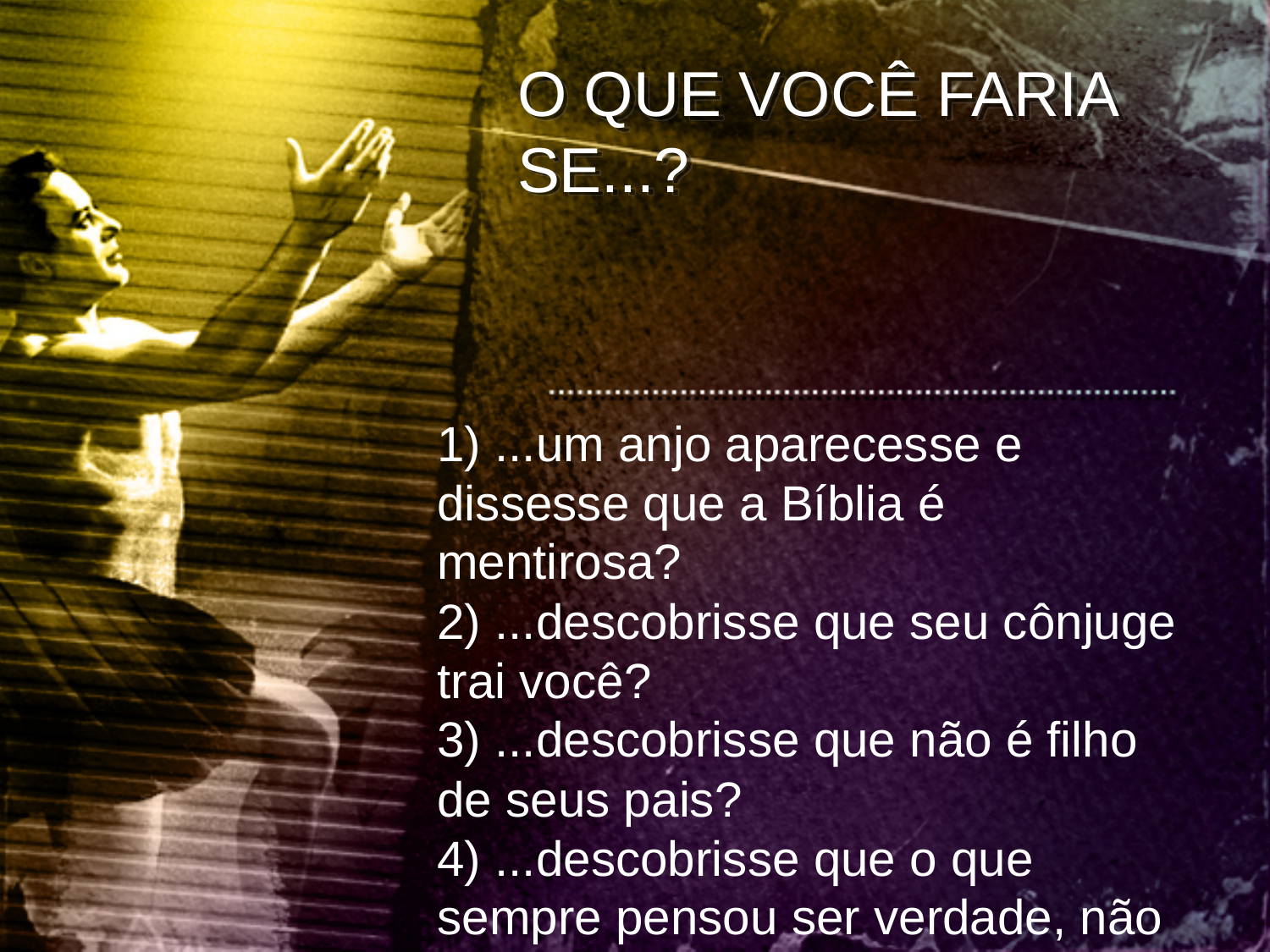

O QUE VOCÊ FARIA SE...?
1) ...um anjo aparecesse e dissesse que a Bíblia é mentirosa?
2) ...descobrisse que seu cônjuge trai você?
3) ...descobrisse que não é filho de seus pais?
4) ...descobrisse que o que sempre pensou ser verdade, não está de acordo com a Bíblia?